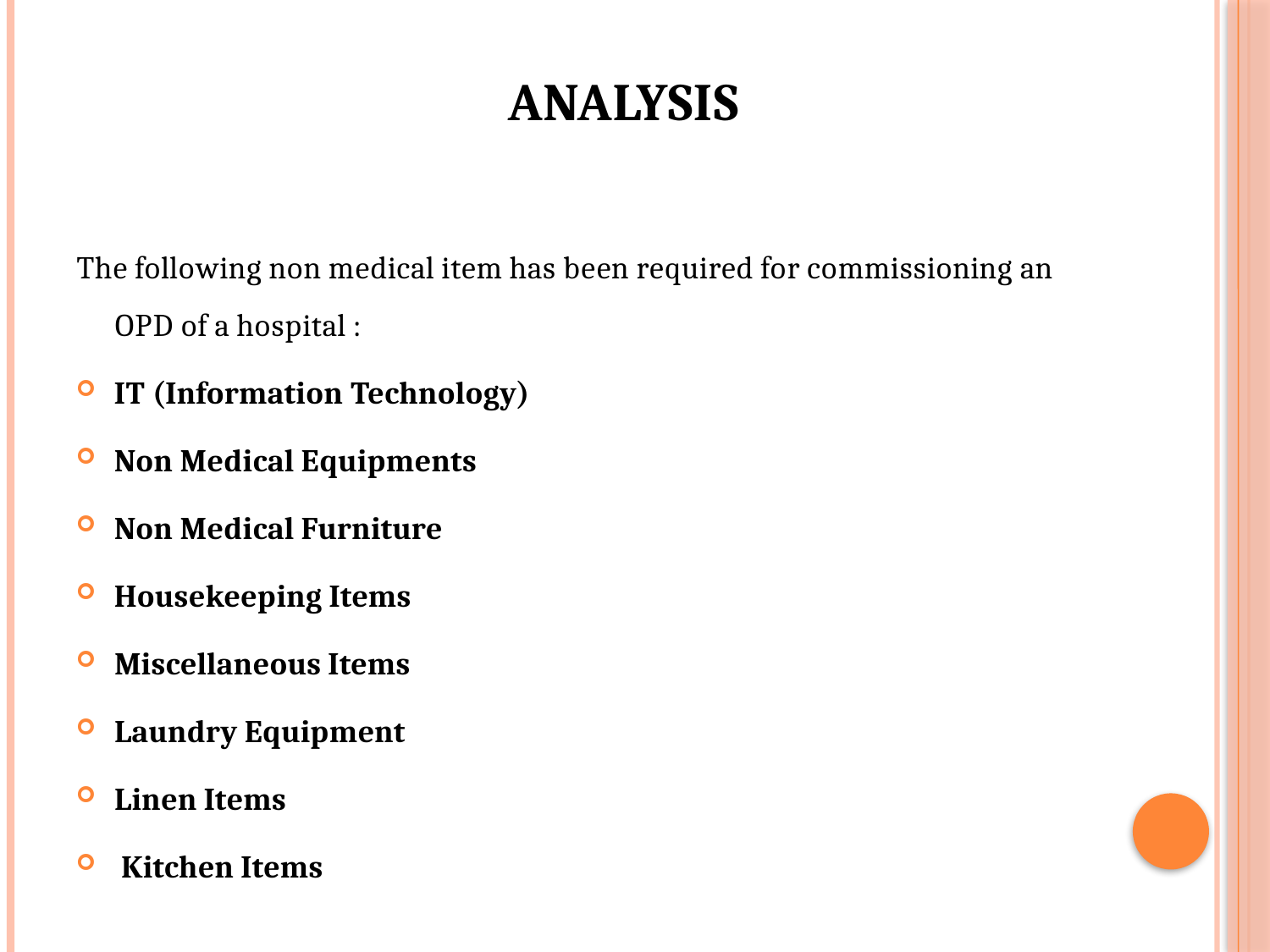

# ANALYSIS
The following non medical item has been required for commissioning an OPD of a hospital :
IT (Information Technology)
Non Medical Equipments
Non Medical Furniture
Housekeeping Items
Miscellaneous Items
Laundry Equipment
Linen Items
 Kitchen Items